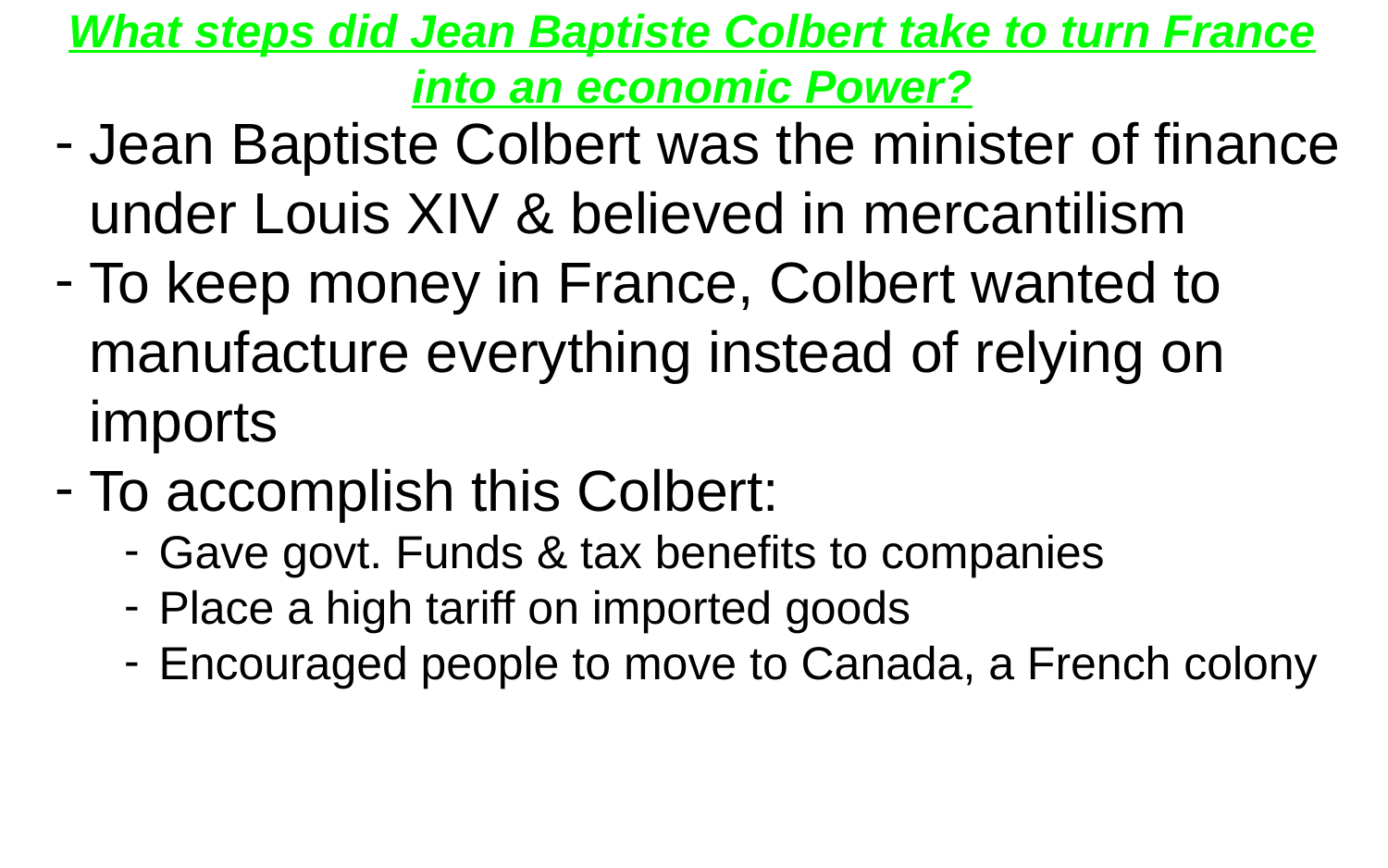

# What steps did Jean Baptiste Colbert take to turn France into an economic Power?
Jean Baptiste Colbert was the minister of finance under Louis XIV & believed in mercantilism
To keep money in France, Colbert wanted to manufacture everything instead of relying on imports
To accomplish this Colbert:
Gave govt. Funds & tax benefits to companies
Place a high tariff on imported goods
Encouraged people to move to Canada, a French colony